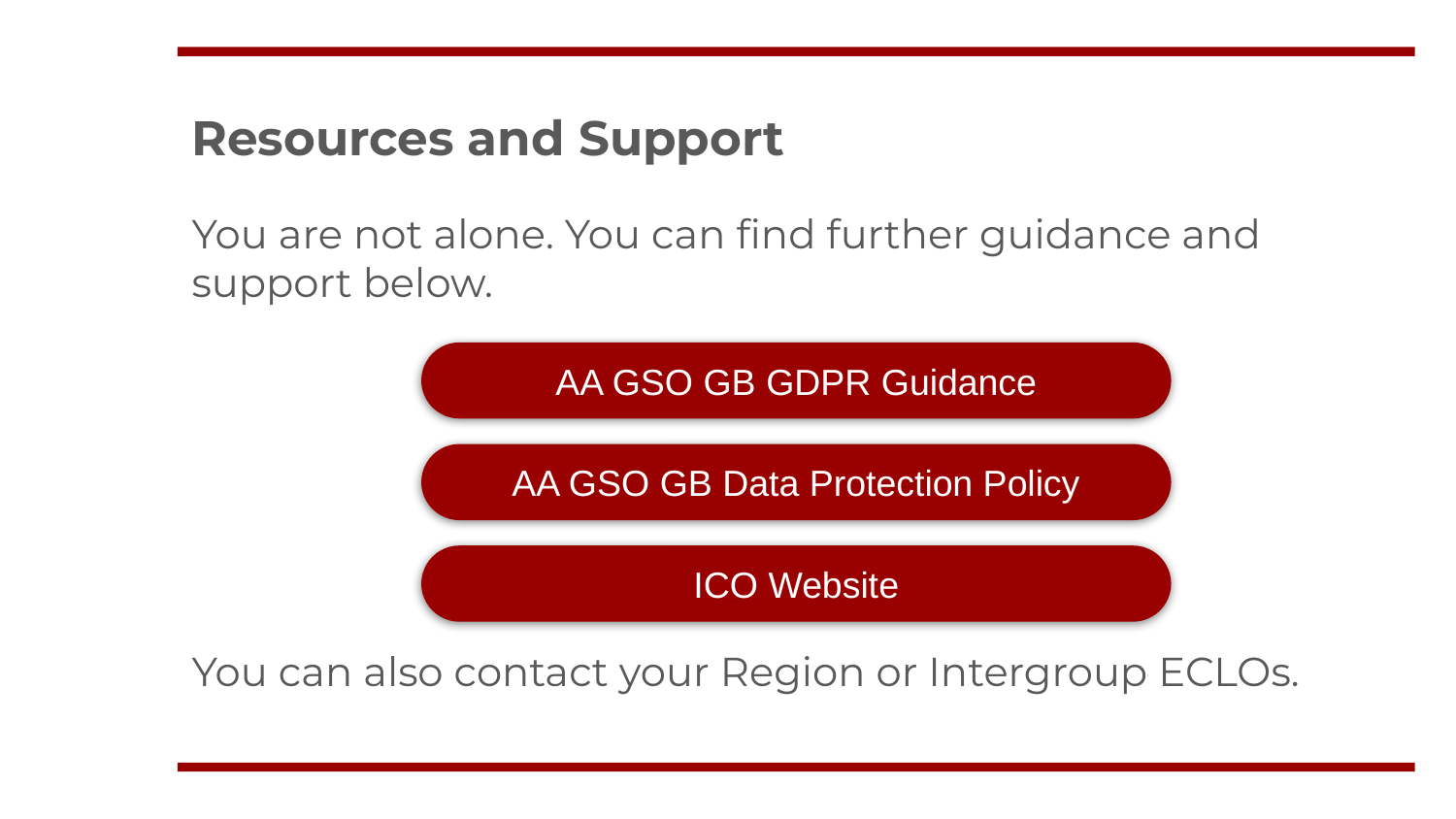

Resources and Support

You are not alone. You can find further guidance and support below.

You can also contact your Region or Intergroup ECLOs.
AA GSO GB GDPR Guidance
AA GSO GB Data Protection Policy
ICO Website